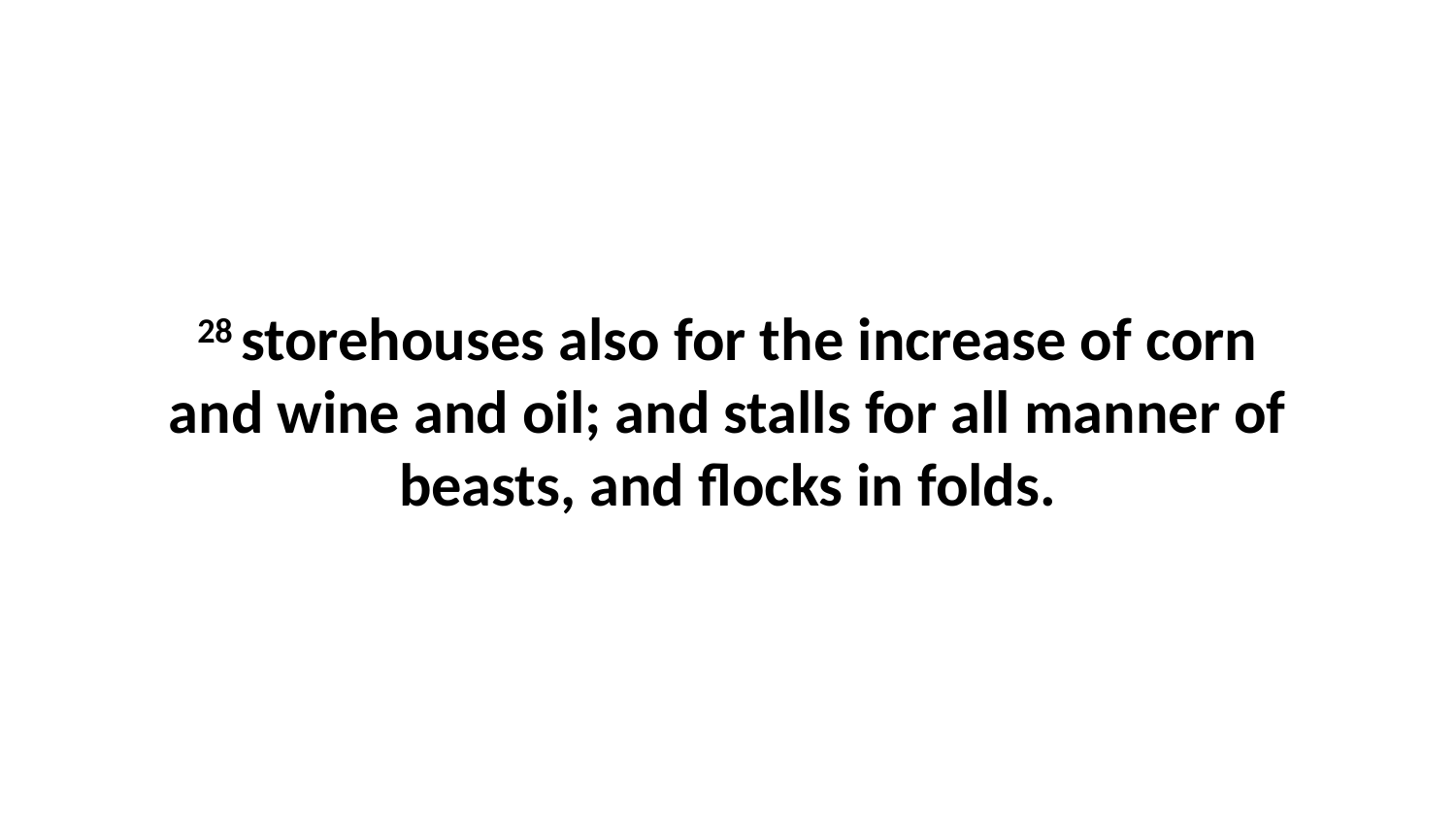

28 storehouses also for the increase of corn and wine and oil; and stalls for all manner of beasts, and flocks in folds.